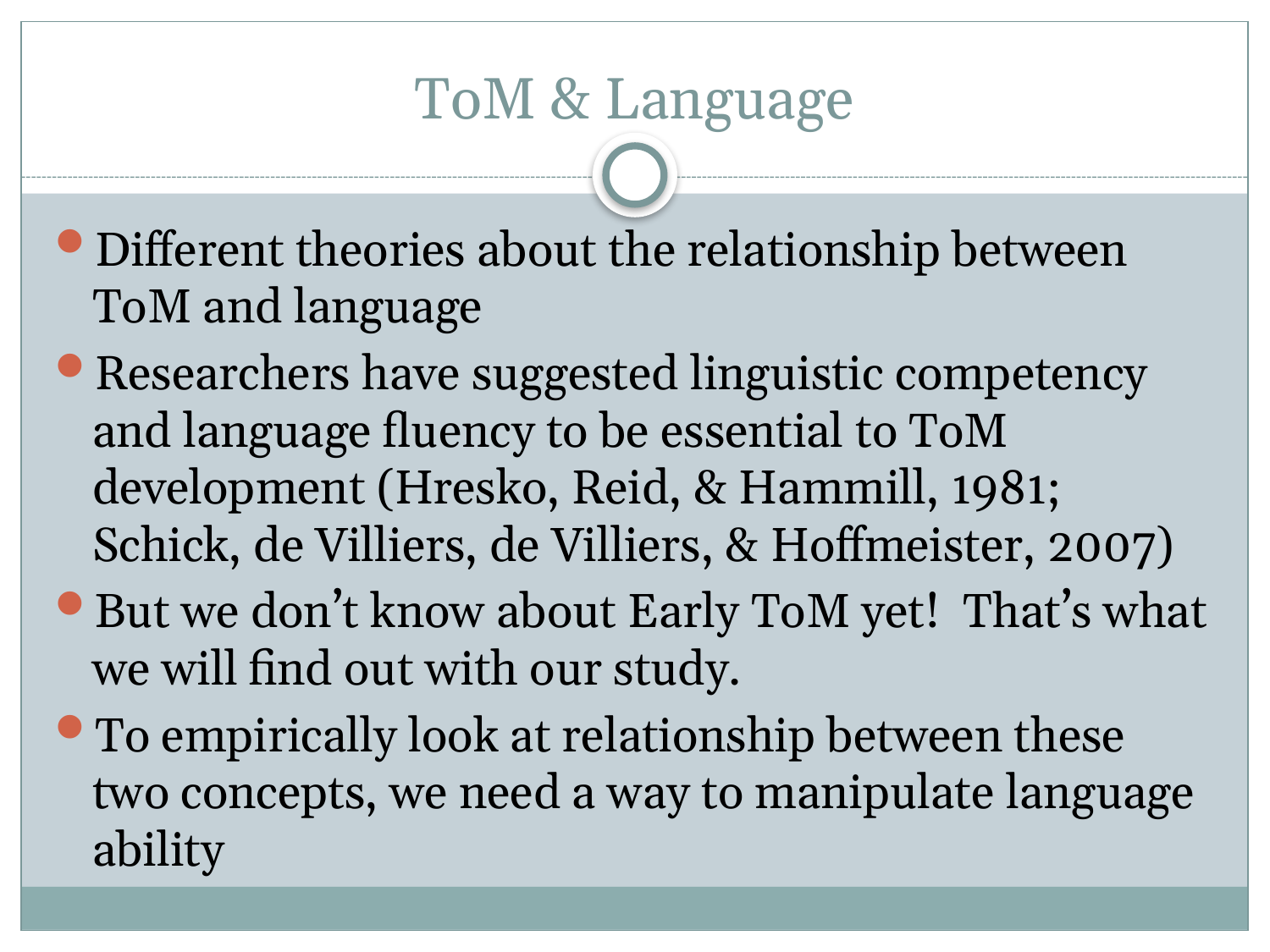

# ToM & Language
Different theories about the relationship between ToM and language
Researchers have suggested linguistic competency and language fluency to be essential to ToM development (Hresko, Reid, & Hammill, 1981; Schick, de Villiers, de Villiers, & Hoffmeister, 2007)
But we don’t know about Early ToM yet!  That’s what we will find out with our study.
To empirically look at relationship between these two concepts, we need a way to manipulate language ability